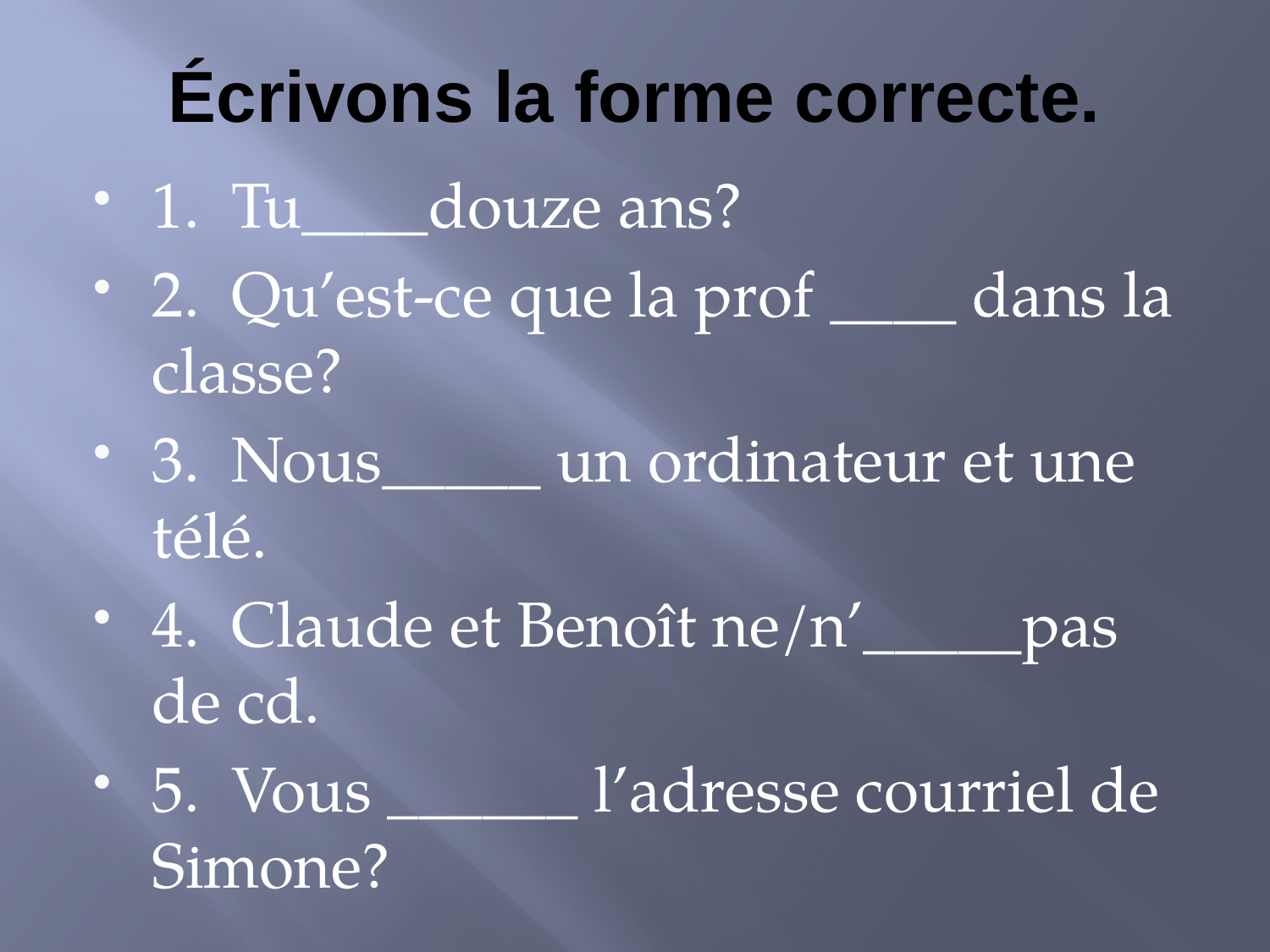

# Écrivons la forme correcte.
1.  Tu____douze ans?
2.  Qu’est-ce que la prof ____ dans la classe?
3.  Nous_____ un ordinateur et une télé.
4.  Claude et Benoît ne/n’_____pas de cd.
5.  Vous ______ l’adresse courriel de Simone?